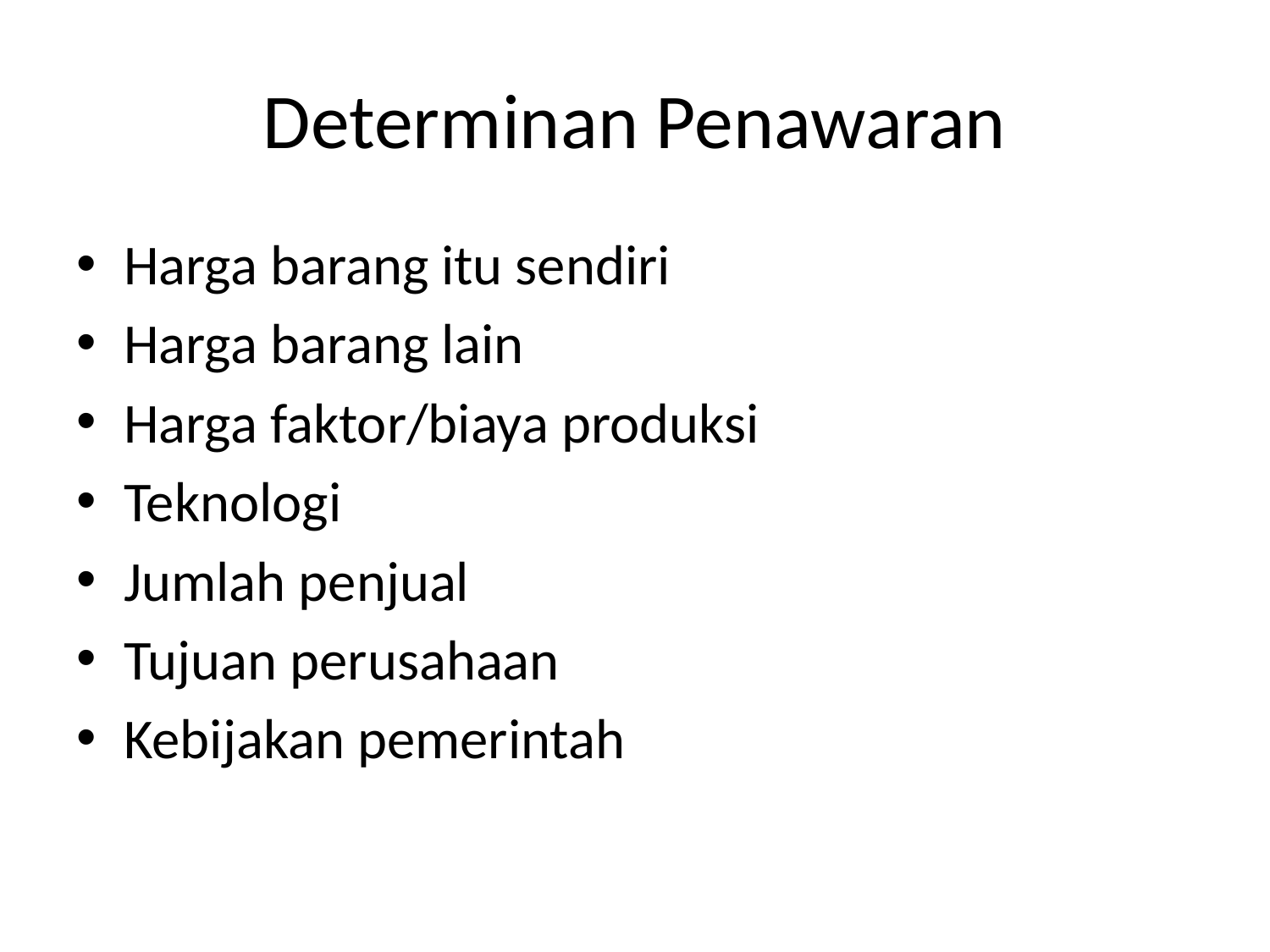

# Determinan Penawaran
Harga barang itu sendiri
Harga barang lain
Harga faktor/biaya produksi
Teknologi
Jumlah penjual
Tujuan perusahaan
Kebijakan pemerintah